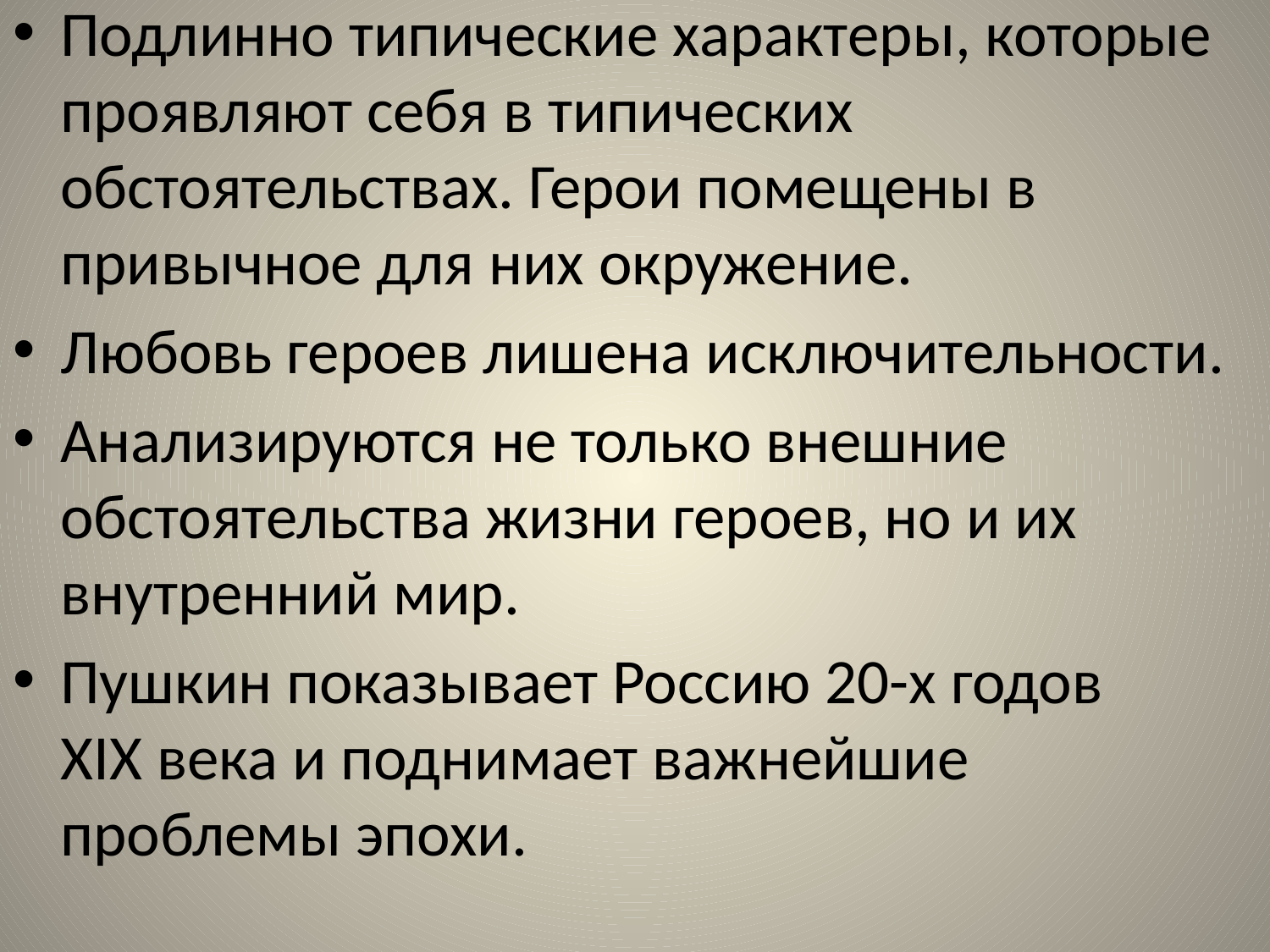

Подлинно типические характеры, которые проявляют себя в типических обстоятельствах. Герои помещены в привычное для них окружение.
Любовь героев лишена исключительности.
Анализируются не только внешние обстоятельства жизни героев, но и их внутренний мир.
Пушкин показывает Россию 20-х годов XIX века и поднимает важнейшие проблемы эпохи.